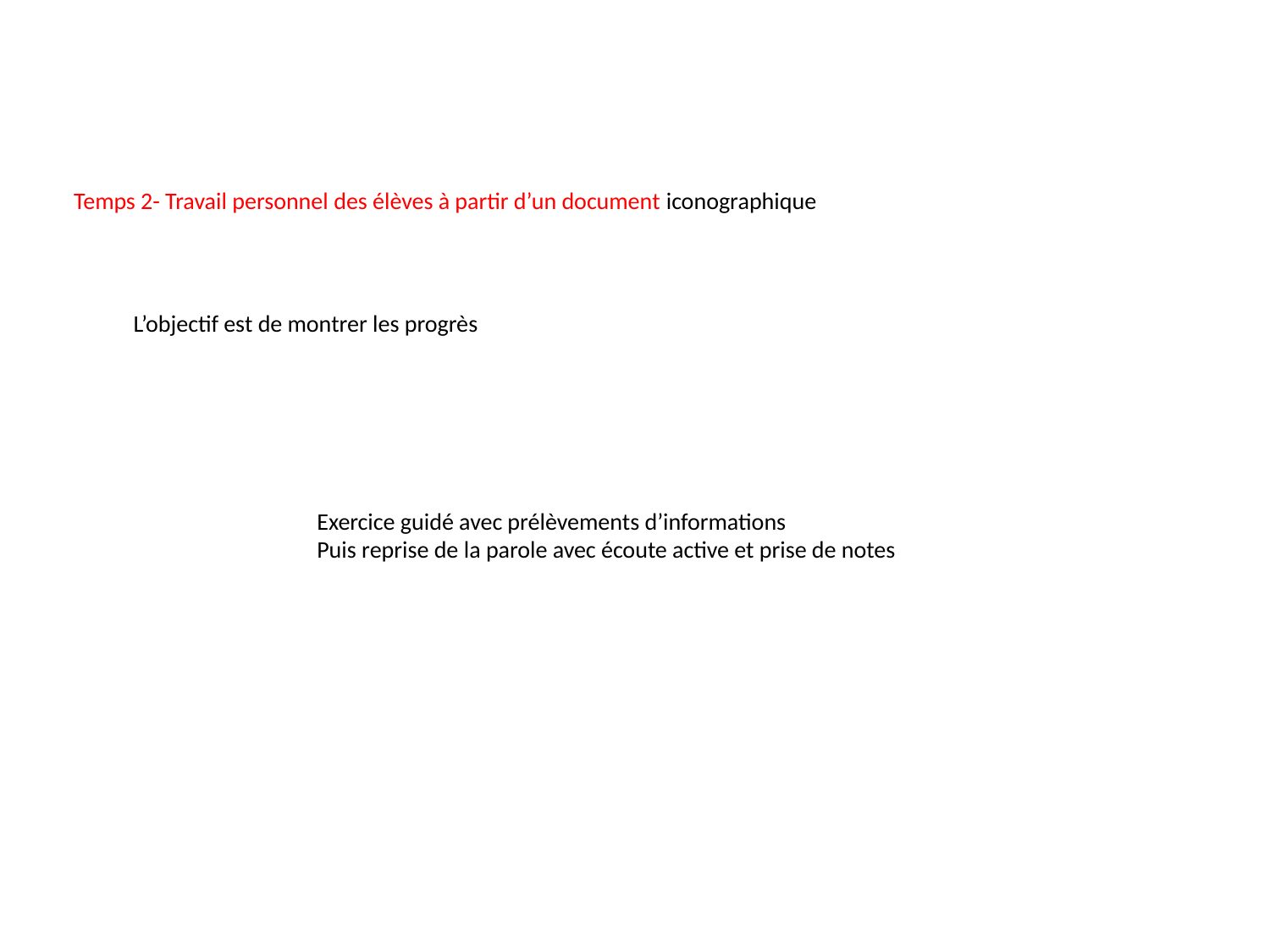

Temps 2- Travail personnel des élèves à partir d’un document iconographique
L’objectif est de montrer les progrès
Exercice guidé avec prélèvements d’informations
Puis reprise de la parole avec écoute active et prise de notes